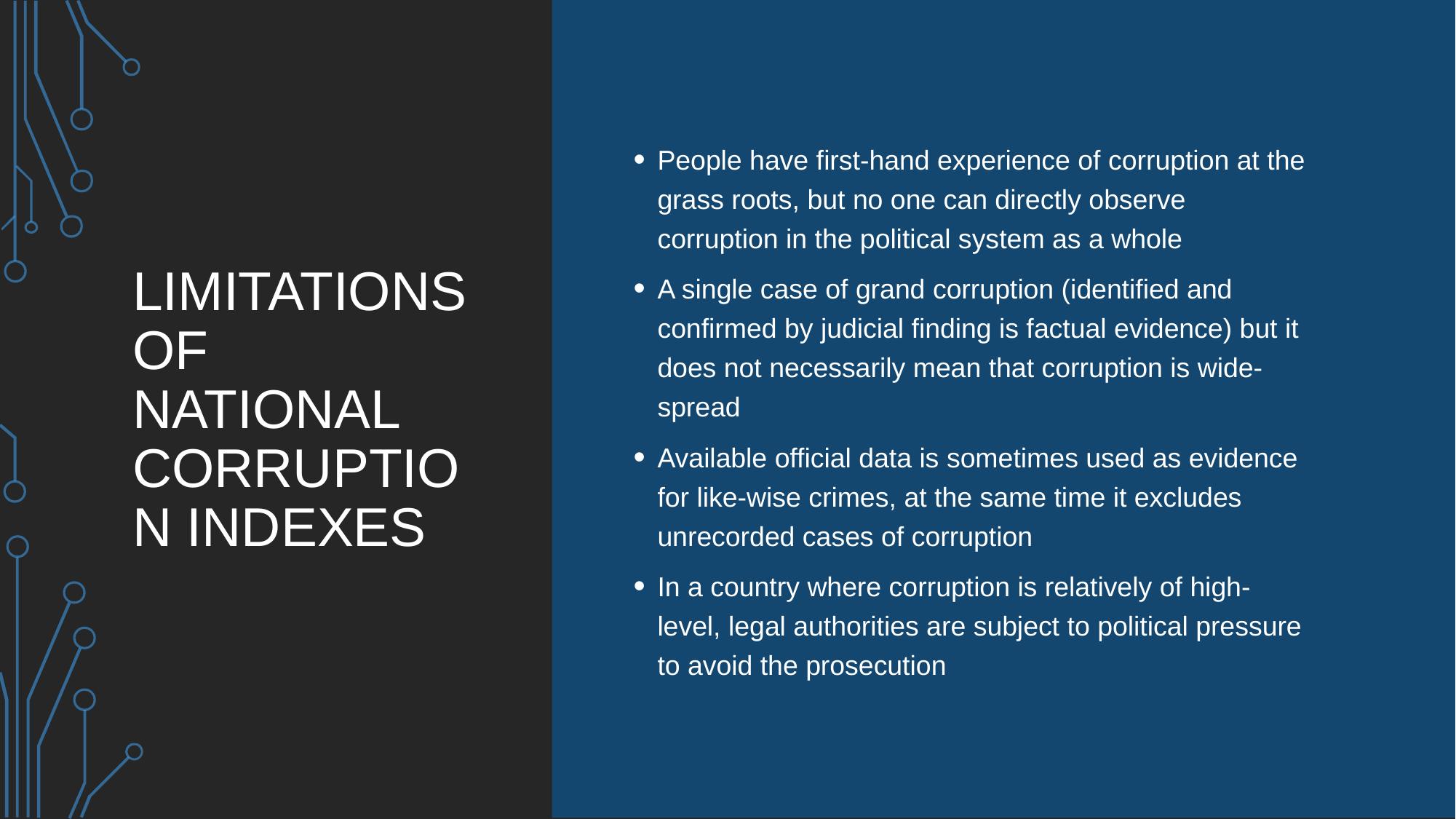

# Limitations of national corruption indexes
People have first-hand experience of corruption at the grass roots, but no one can directly observe corruption in the political system as a whole
A single case of grand corruption (identified and confirmed by judicial finding is factual evidence) but it does not necessarily mean that corruption is wide-spread
Available official data is sometimes used as evidence for like-wise crimes, at the same time it excludes unrecorded cases of corruption
In a country where corruption is relatively of high-level, legal authorities are subject to political pressure to avoid the prosecution